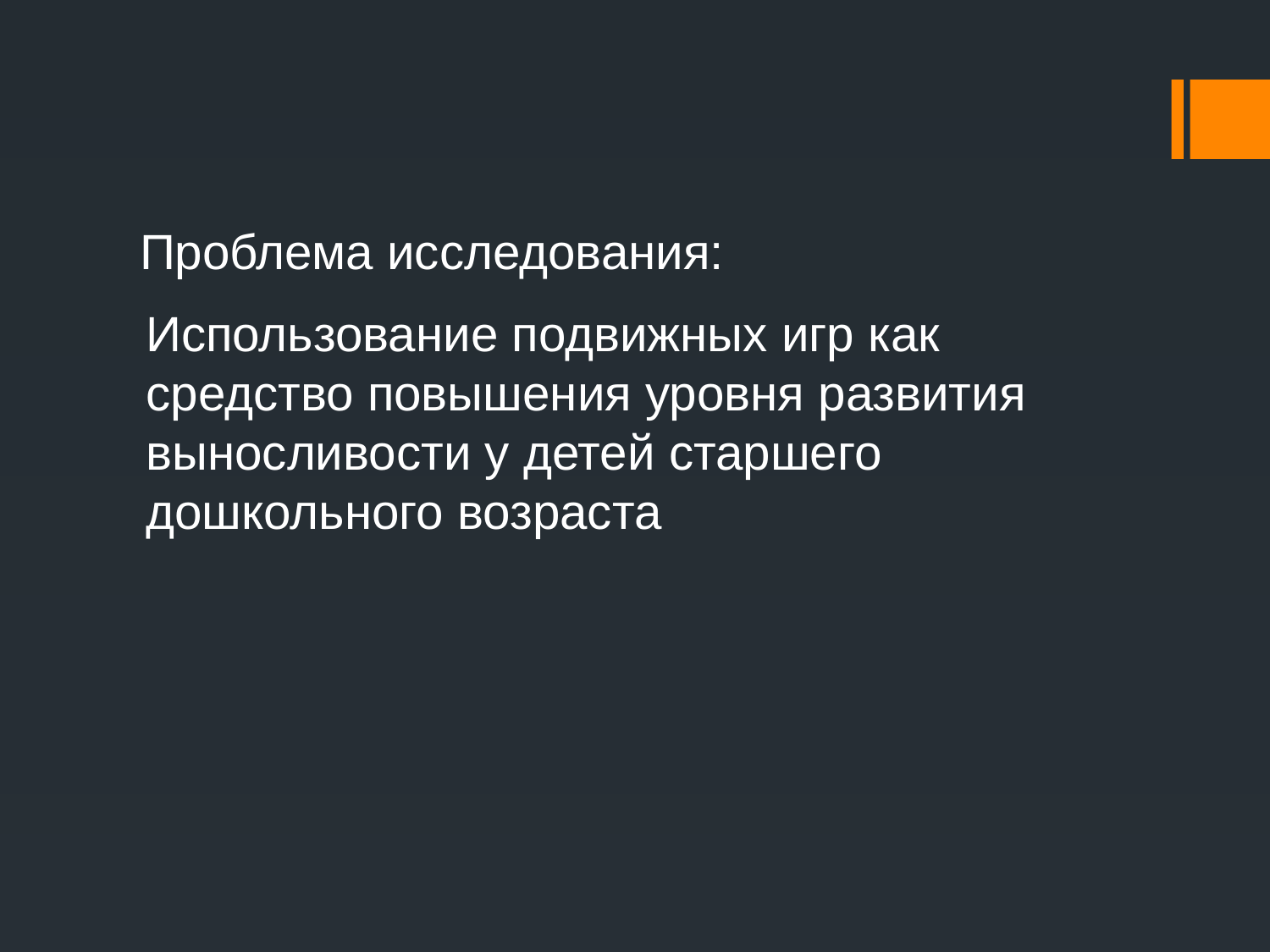

# Проблема исследования:
Использование подвижных игр как средство повышения уровня развития выносливости у детей старшего дошкольного возраста